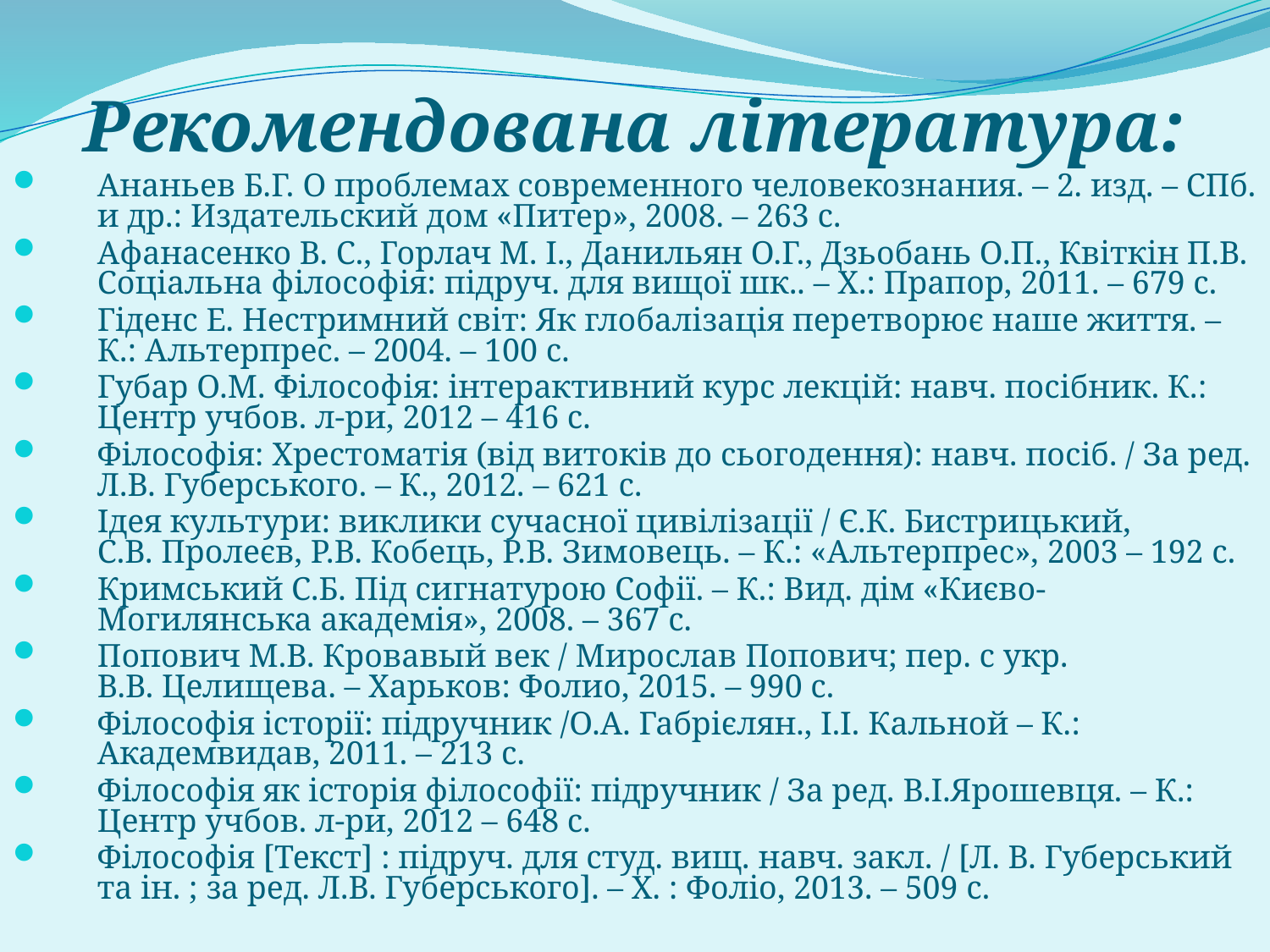

# Рекомендована література:
Ананьев Б.Г. О проблемах современного человекознания. – 2. изд. – СПб. и др.: Издательский дом «Питер», 2008. – 263 с.
Афанасенко В. С., Горлач М. І., Данильян О.Г., Дзьобань О.П., Квіткін П.В. Соціальна філософія: підруч. для вищої шк.. – Х.: Прапор, 2011. – 679 c.
Гіденс Е. Нестримний світ: Як глобалізація перетворює наше життя. – К.: Альтерпрес. – 2004. – 100 с.
Губар О.М. Філософія: інтерактивний курс лекцій: навч. посібник. К.: Центр учбов. л-ри, 2012 – 416 с.
Філософія: Хрестоматія (від витоків до сьогодення): навч. посіб. / За ред. Л.В. Губерського. – К., 2012. – 621 с.
Ідея культури: виклики сучасної цивілізації / Є.К. Бистрицький, С.В. Пролеєв, Р.В. Кобець, Р.В. Зимовець. – К.: «Альтерпрес», 2003 – 192 с.
Кримський С.Б. Під сигнатурою Софії. – К.: Вид. дім «Києво-Могилянська академія», 2008. – 367 с.
Попович М.В. Кровавый век / Мирослав Попович; пер. с укр. В.В. Целищева. – Харьков: Фолио, 2015. – 990 с.
Філософія історії: підручник /О.А. Габрієлян., І.І. Кальной – К.: Академвидав, 2011. – 213 с.
Філософія як історія філософії: підручник / За ред. В.І.Ярошевця. – К.: Центр учбов. л-ри, 2012 – 648 с.
Філософія [Текст] : підруч. для студ. вищ. навч. закл. / [Л. В. Губерський та ін. ; за ред. Л.В. Губерського]. – Х. : Фоліо, 2013. – 509 с.